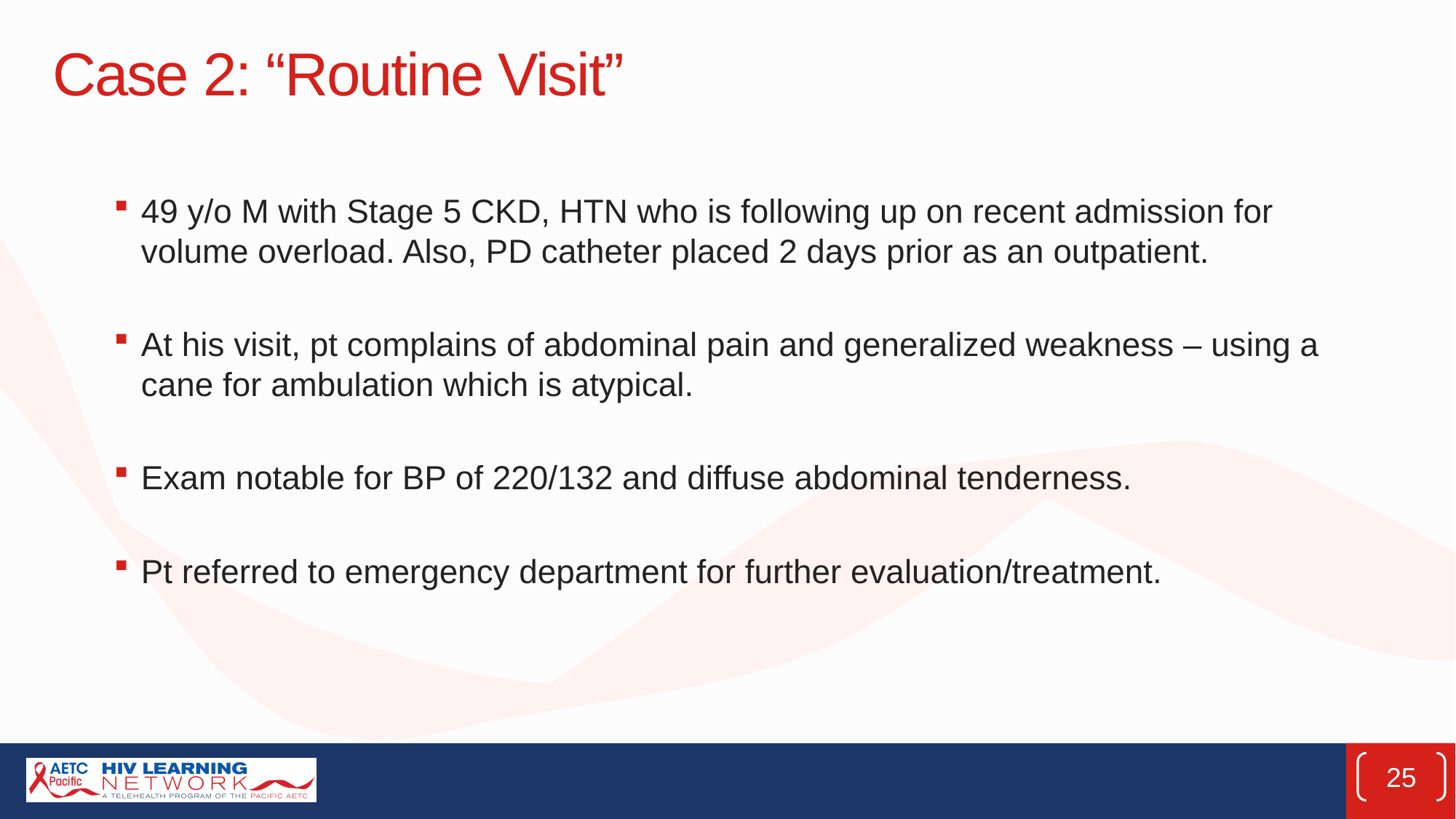

# Case 2: “Routine Visit”
49 y/o M with Stage 5 CKD, HTN who is following up on recent admission for volume overload. Also, PD catheter placed 2 days prior as an outpatient.

At his visit, pt complains of abdominal pain and generalized weakness – using a cane for ambulation which is atypical.

Exam notable for BP of 220/132 and diffuse abdominal tenderness.

Pt referred to emergency department for further evaluation/treatment.
25